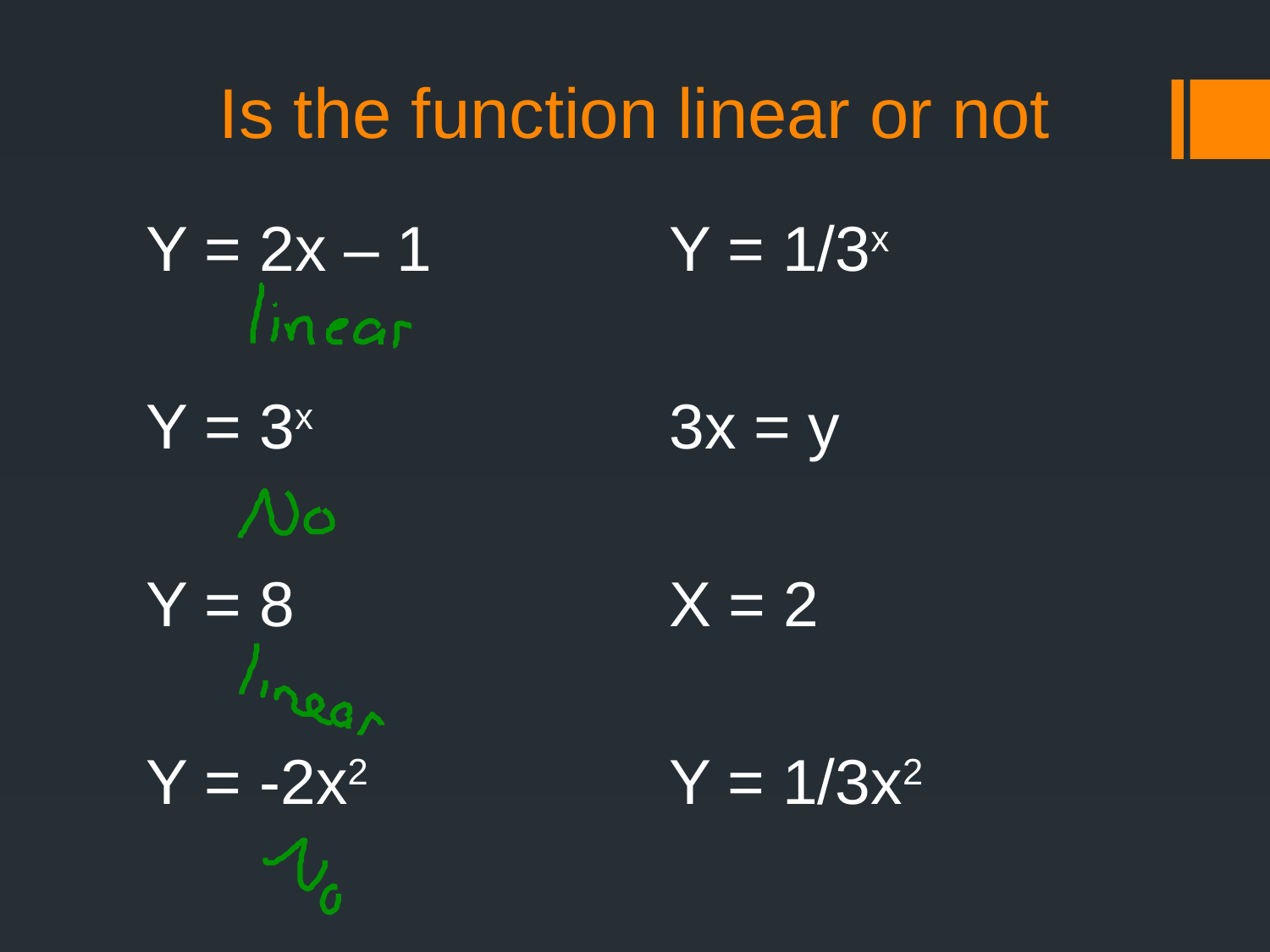

# Is the function linear or not
Y = 2x – 1

Y = 3x

Y = 8

Y = -2x2
Y = 1/3x

3x = y

X = 2

Y = 1/3x2